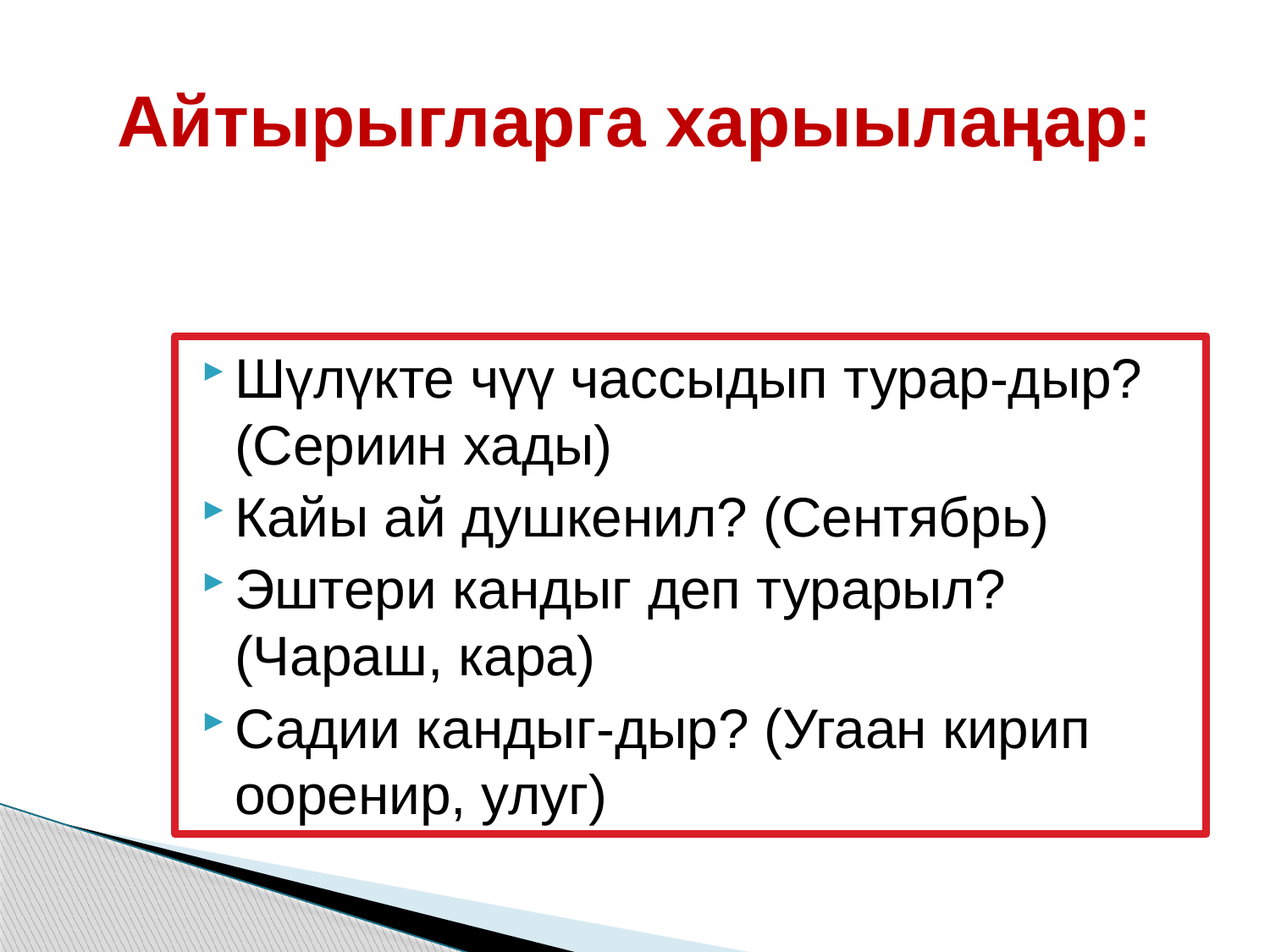

# Айтырыгларга харыылаңар:
Шүлүкте чүү чассыдып турар-дыр? (Сериин хады)
Кайы ай душкенил? (Сентябрь)
Эштери кандыг деп турарыл? (Чараш, кара)
Садии кандыг-дыр? (Угаан кирип ооренир, улуг)